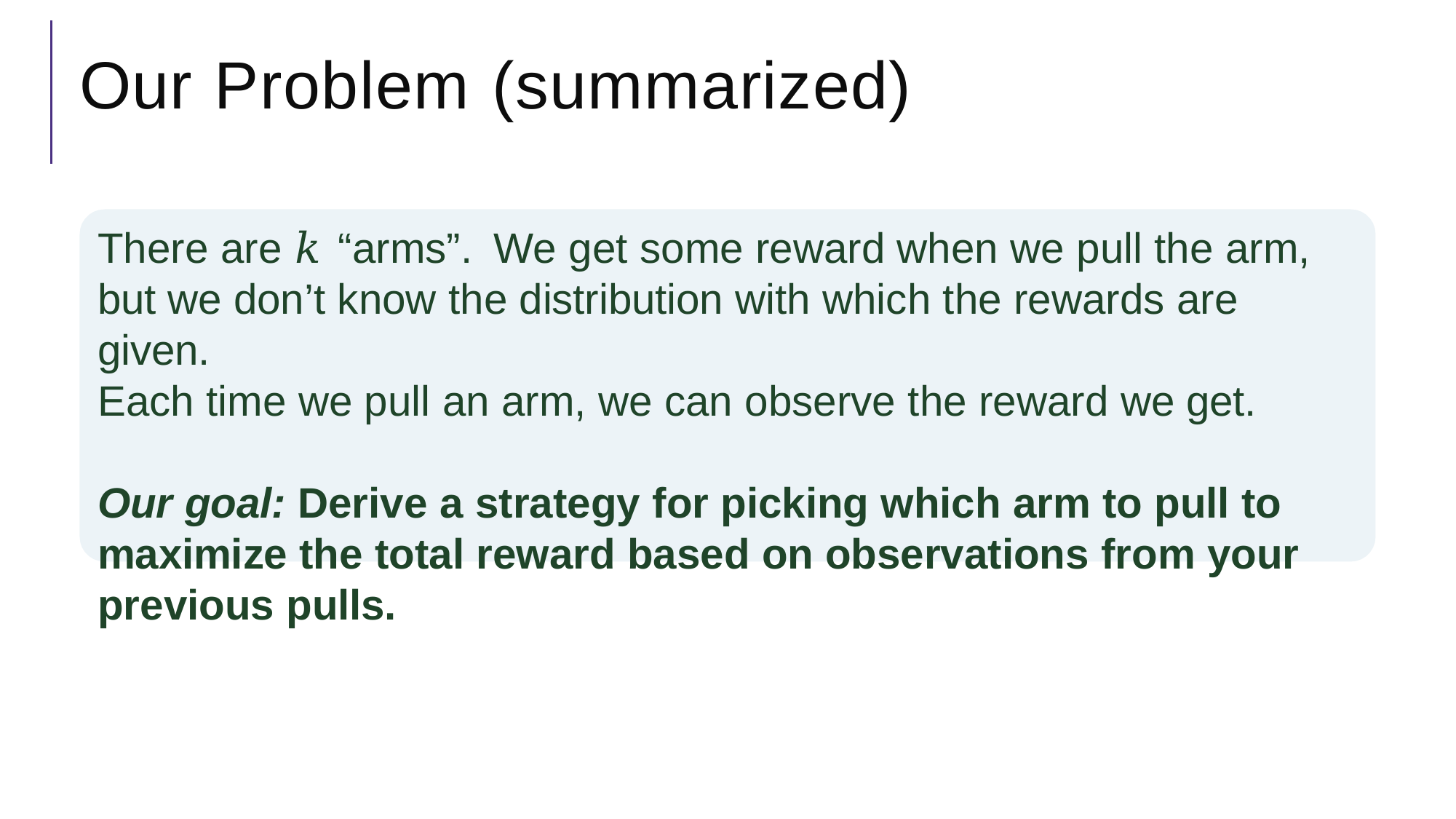

# Our Problem (summarized)

There are 𝑘 “arms”. We get some reward when we pull the arm, but we don’t know the distribution with which the rewards are given.
Each time we pull an arm, we can observe the reward we get.
Our goal: Derive a strategy for picking which arm to pull to maximize the total reward based on observations from your previous pulls.